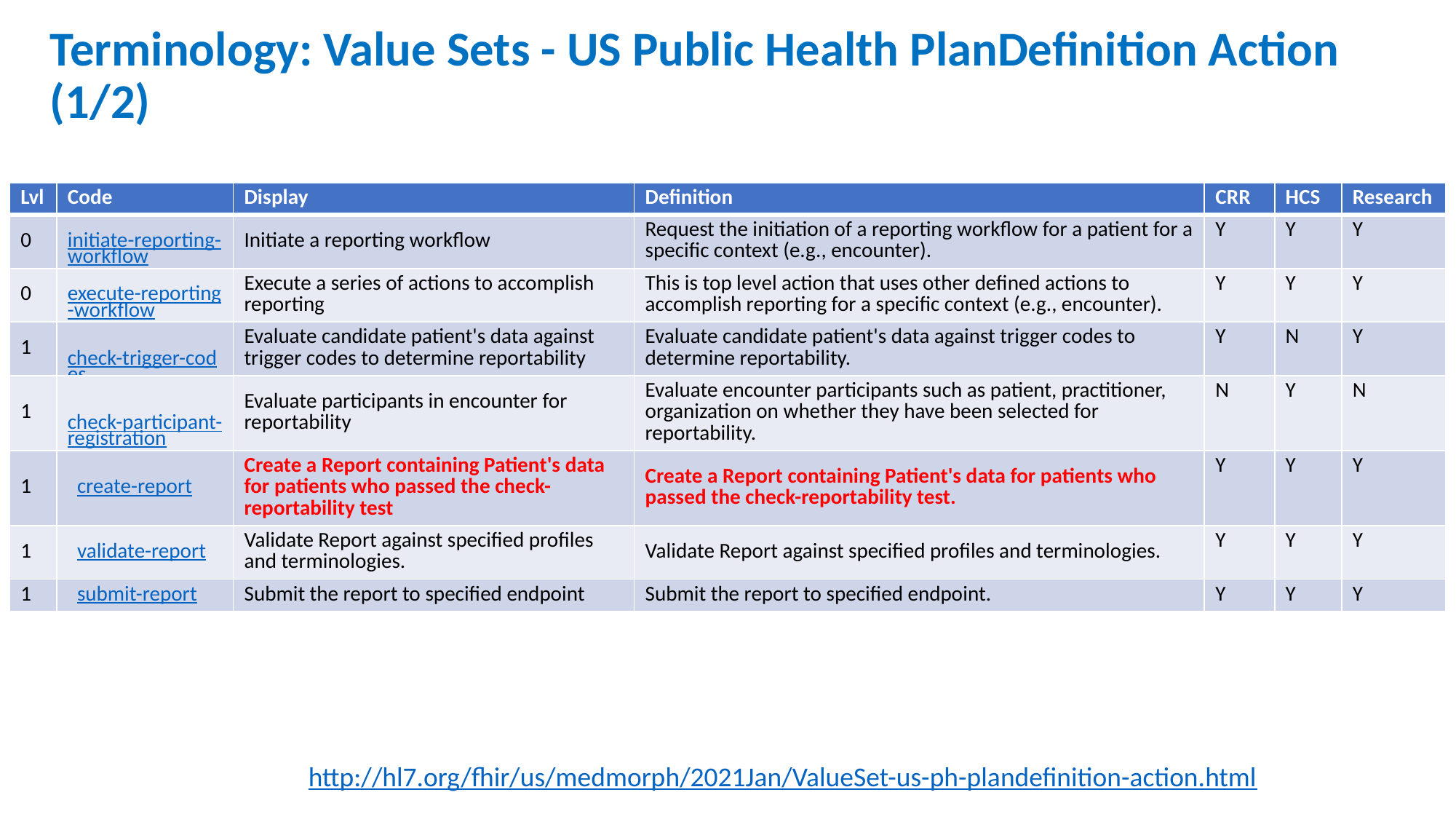

# Terminology: Value Sets - US Public Health PlanDefinition Action (1/2)
| Lvl | Code | Display | Definition | CRR | HCS | Research |
| --- | --- | --- | --- | --- | --- | --- |
| 0 | initiate-reporting-workflow | Initiate a reporting workflow | Request the initiation of a reporting workflow for a patient for a specific context (e.g., encounter). | Y | Y | Y |
| 0 | execute-reporting-workflow | Execute a series of actions to accomplish reporting | This is top level action that uses other defined actions to accomplish reporting for a specific context (e.g., encounter). | Y | Y | Y |
| 1 | check-trigger-codes | Evaluate candidate patient's data against trigger codes to determine reportability | Evaluate candidate patient's data against trigger codes to determine reportability. | Y | N | Y |
| 1 | check-participant-registration | Evaluate participants in encounter for reportability | Evaluate encounter participants such as patient, practitioner, organization on whether they have been selected for reportability. | N | Y | N |
| 1 | create-report | Create a Report containing Patient's data for patients who passed the check-reportability test | Create a Report containing Patient's data for patients who passed the check-reportability test. | Y | Y | Y |
| 1 | validate-report | Validate Report against specified profiles and terminologies. | Validate Report against specified profiles and terminologies. | Y | Y | Y |
| 1 | submit-report | Submit the report to specified endpoint | Submit the report to specified endpoint. | Y | Y | Y |
http://hl7.org/fhir/us/medmorph/2021Jan/ValueSet-us-ph-plandefinition-action.html